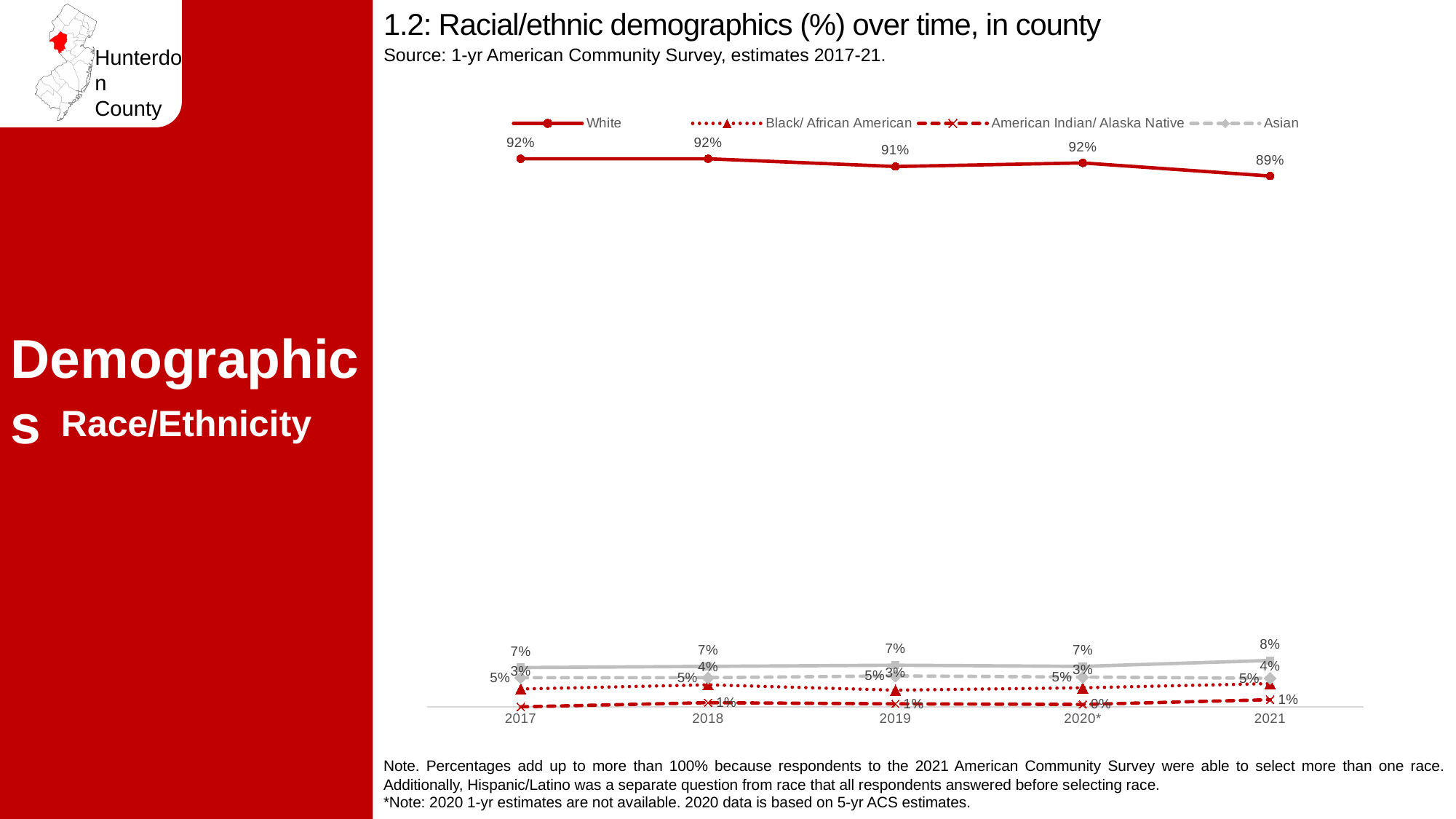

1.2: Racial/ethnic demographics (%) over time, in county

Source: 1-yr American Community Survey, estimates 2017-21.

### Chart

| Category | White  | Black/ African American | American Indian/ Alaska Native | Asian | Hispanic/ Latino |
|---|---|---|---|---|---|
| 2017 | 0.922 | 0.03 | 0.0 | 0.049 | 0.066 |
| 2018 | 0.922 | 0.037 | 0.007 | 0.049 | 0.068 |
| 2019 | 0.909 | 0.028 | 0.005 | 0.052 | 0.07 |
| 2020* | 0.915 | 0.032 | 0.004 | 0.05 | 0.068 |
| 2021 | 0.893 | 0.039 | 0.012 | 0.048 | 0.078 |
Demographics
Race/Ethnicity
Note. Percentages add up to more than 100% because respondents to the 2021 American Community Survey were able to select more than one race. Additionally, Hispanic/Latino was a separate question from race that all respondents answered before selecting race.
*Note: 2020 1-yr estimates are not available. 2020 data is based on 5-yr ACS estimates.